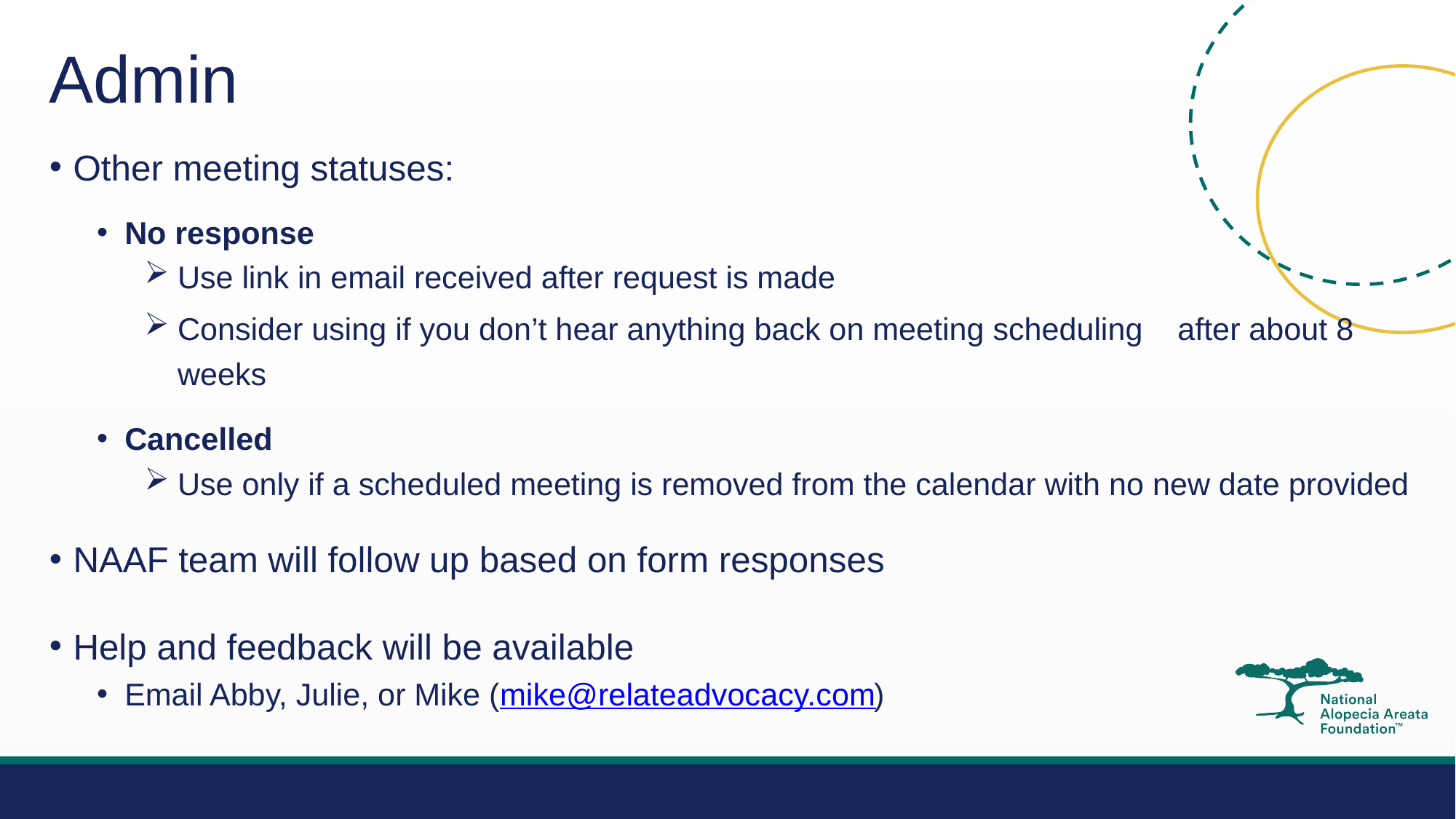

# Admin

Other meeting statuses:

No response

Use link in email received after request is made

Consider using if you don’t hear anything back on meeting scheduling    after about 8 weeks

Cancelled

Use only if a scheduled meeting is removed from the calendar with no new date provided

NAAF team will follow up based on form responses

Help and feedback will be available
Email Abby, Julie, or Mike (mike@relateadvocacy.com)